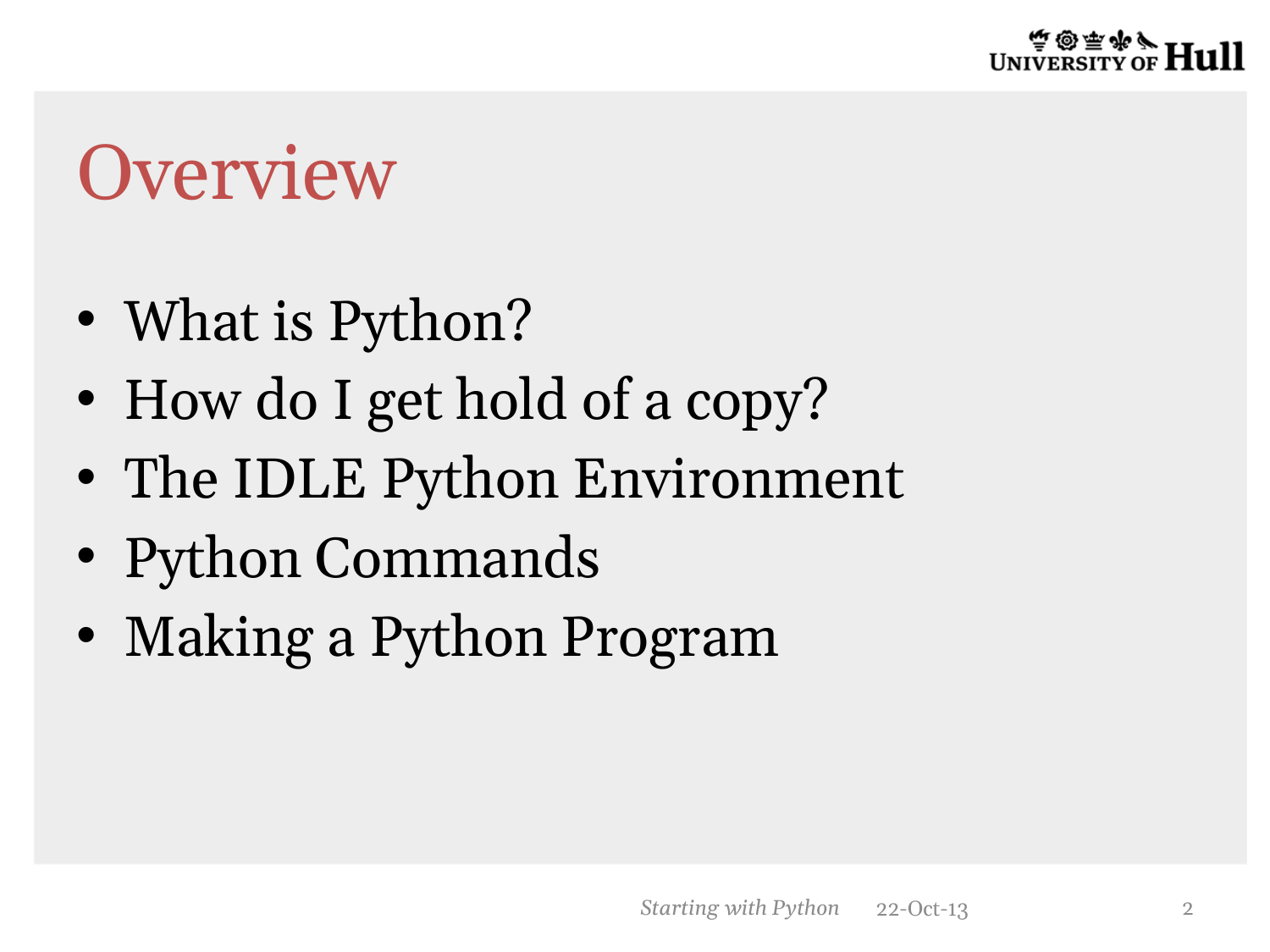

# Overview
What is Python?
How do I get hold of a copy?
The IDLE Python Environment
Python Commands
Making a Python Program
Starting with Python
22-Oct-13
2